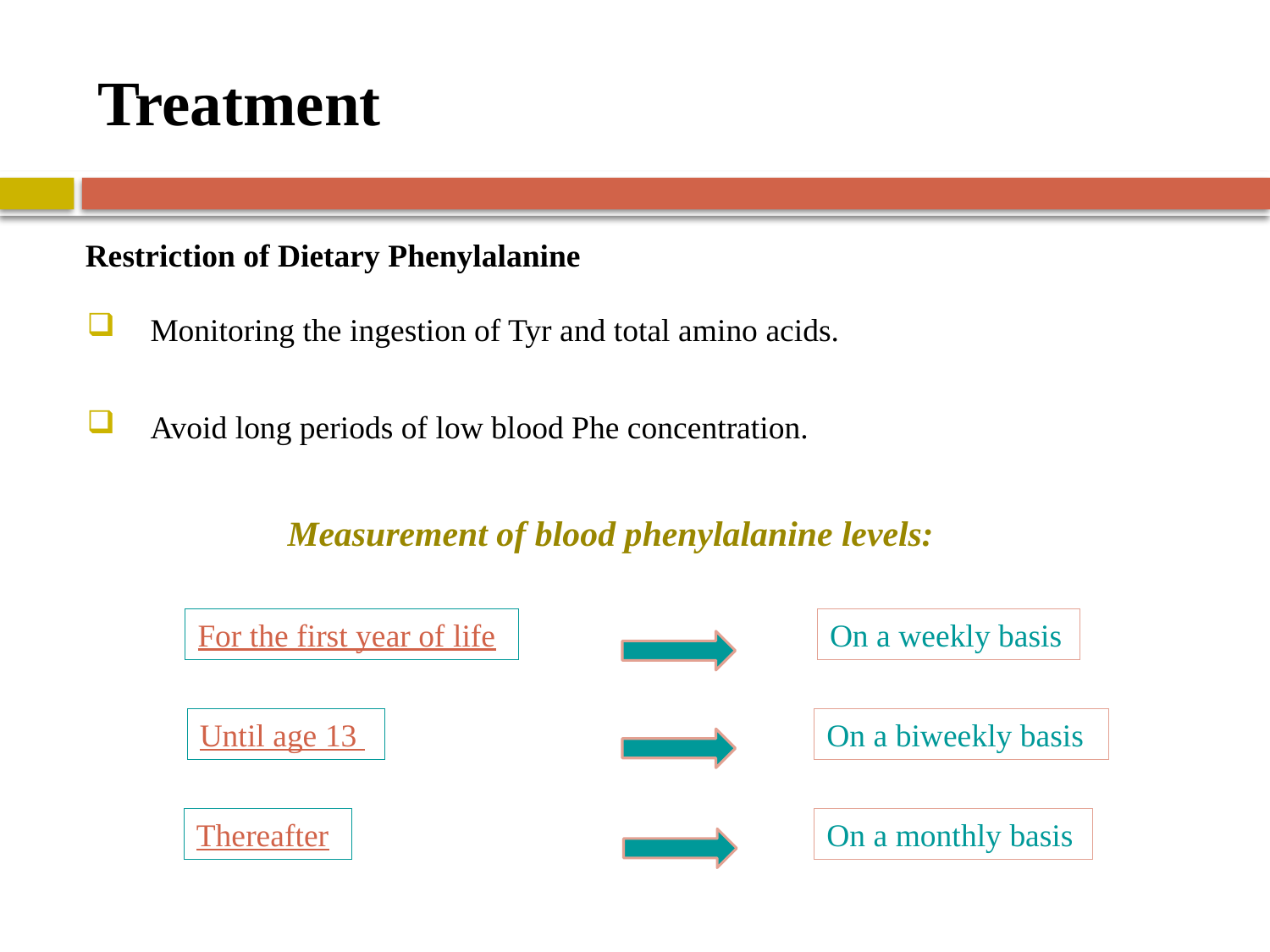

# Treatment
Restriction of Dietary Phenylalanine
Monitoring the ingestion of Tyr and total amino acids.

Avoid long periods of low blood Phe concentration.
Measurement of blood phenylalanine levels:
For the first year of life
On a weekly basis

Until age 13
On a biweekly basis

Thereafter
On a monthly basis